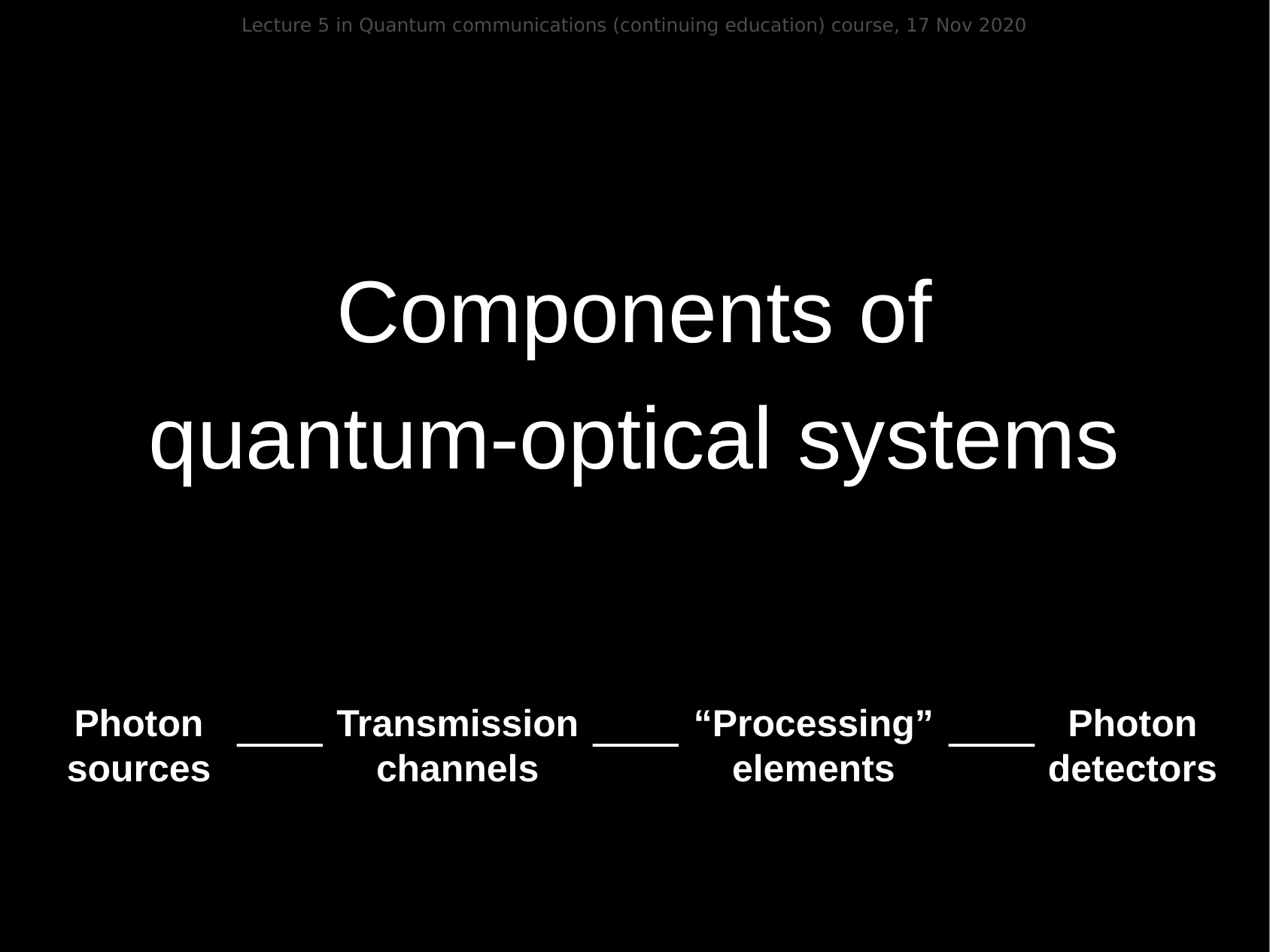

Lecture 5 in Quantum communications (continuing education) course, 17 Nov 2020
# Components of quantum-optical systems
Photon sources
Photon detectors
“Processing” elements
Transmission channels